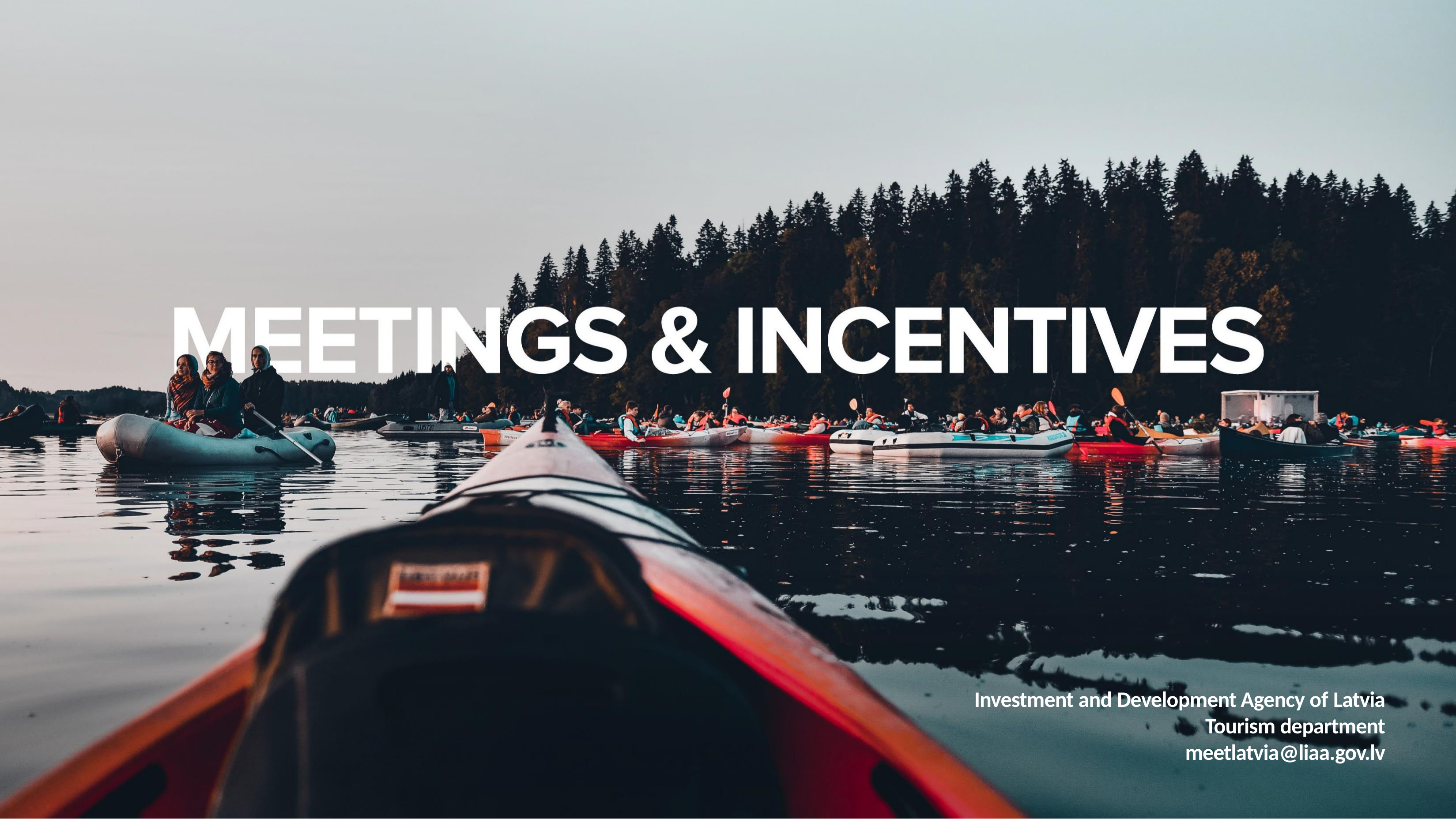

Investment and Development Agency of Latvia
Tourism department
meetlatvia@liaa.gov.lv